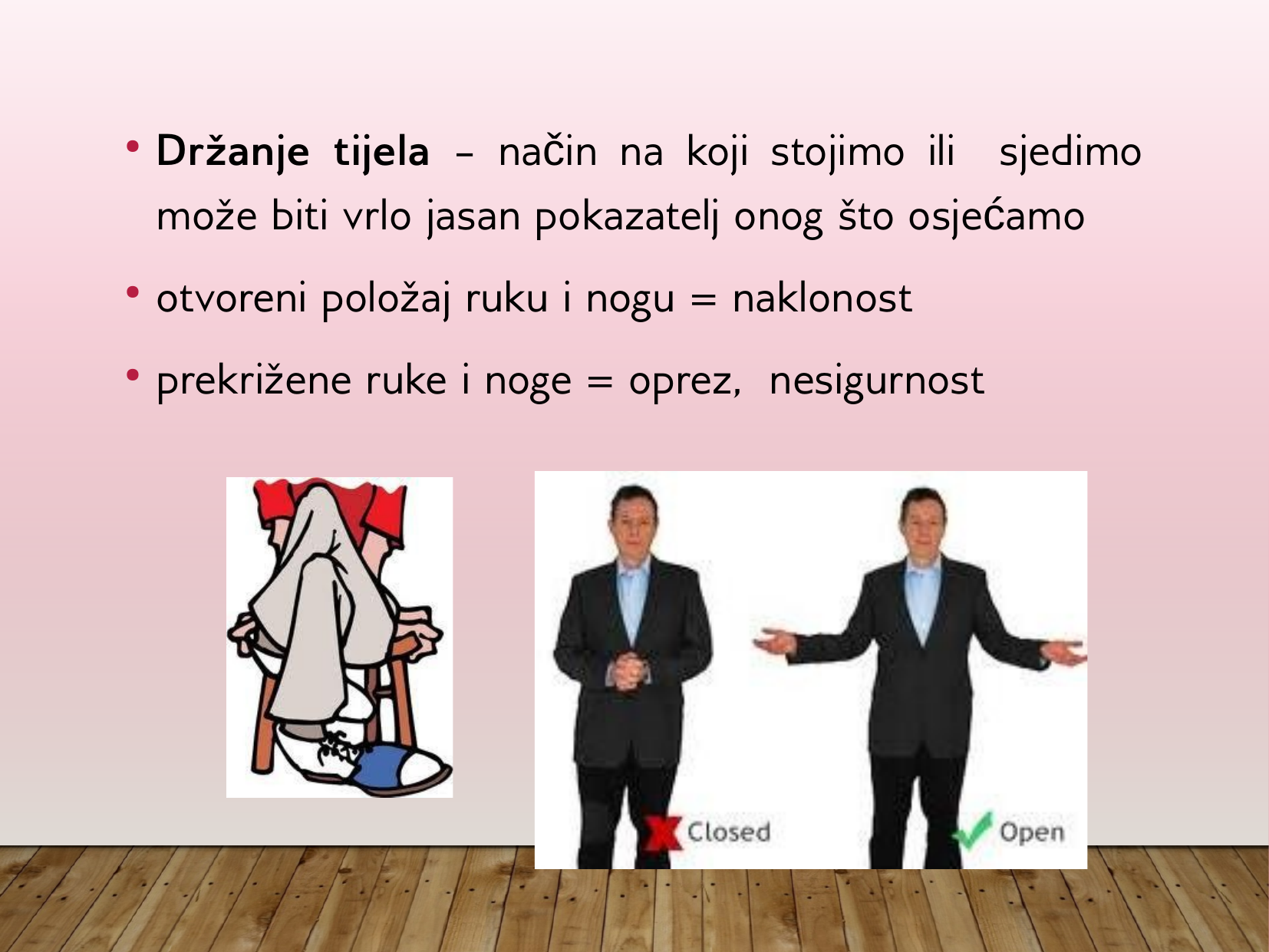

Držanje tijela – način na koji stojimo ili  sjedimo može biti vrlo jasan pokazatelj onog što osjećamo
otvoreni položaj ruku i nogu = naklonost
prekrižene ruke i noge = oprez,  nesigurnost